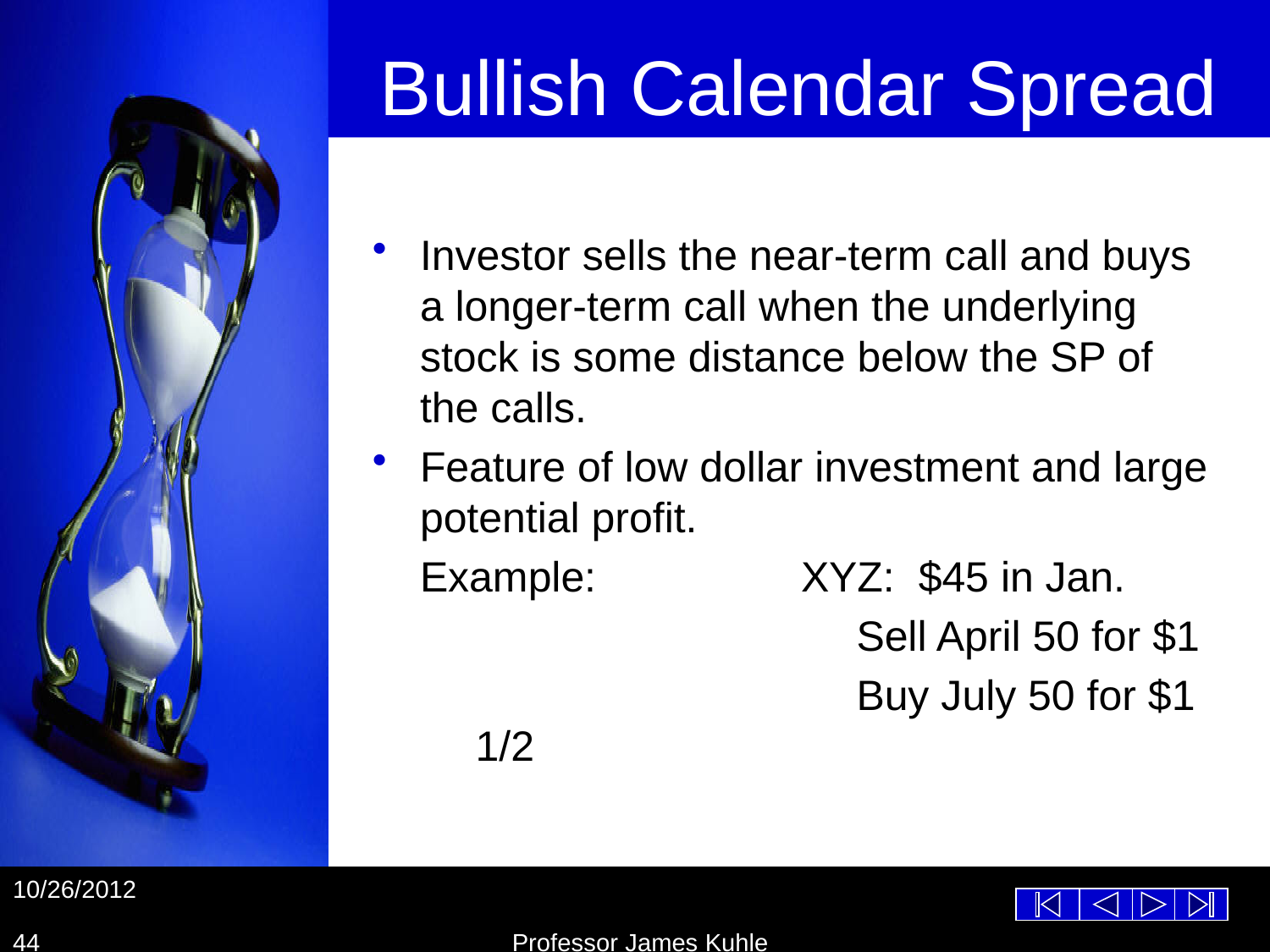

# Bullish Calendar Spread
Investor sells the near-term call and buys a longer-term call when the underlying stock is some distance below the SP of the calls.
Feature of low dollar investment and large potential profit.
	Example:		XYZ:  $45 in Jan.
				Sell April 50 for $1
				Buy July 50 for $1 1/2
10/26/2012
44
Professor James Kuhle